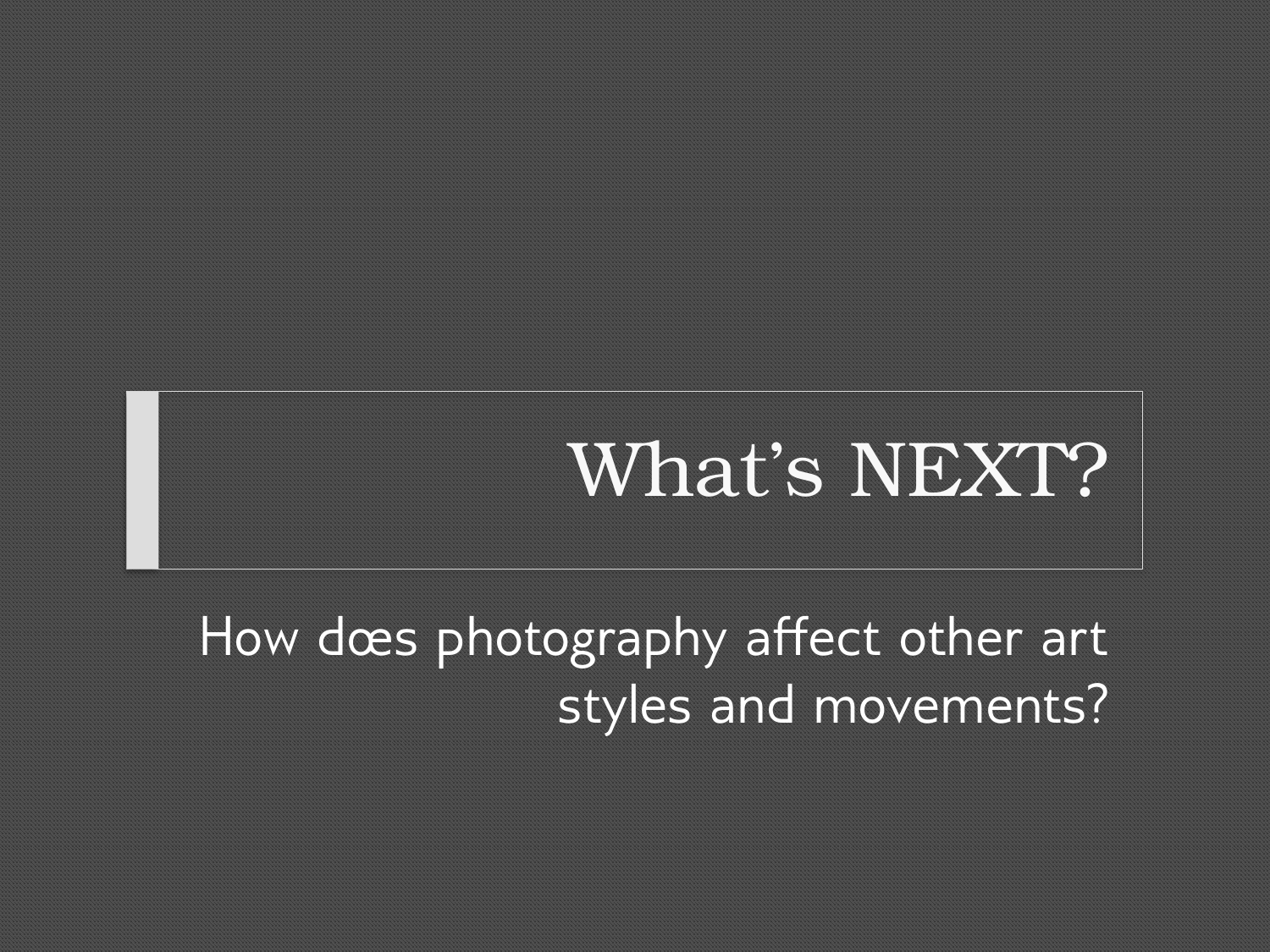

# What’s NEXT?
How does photography affect other art styles and movements?